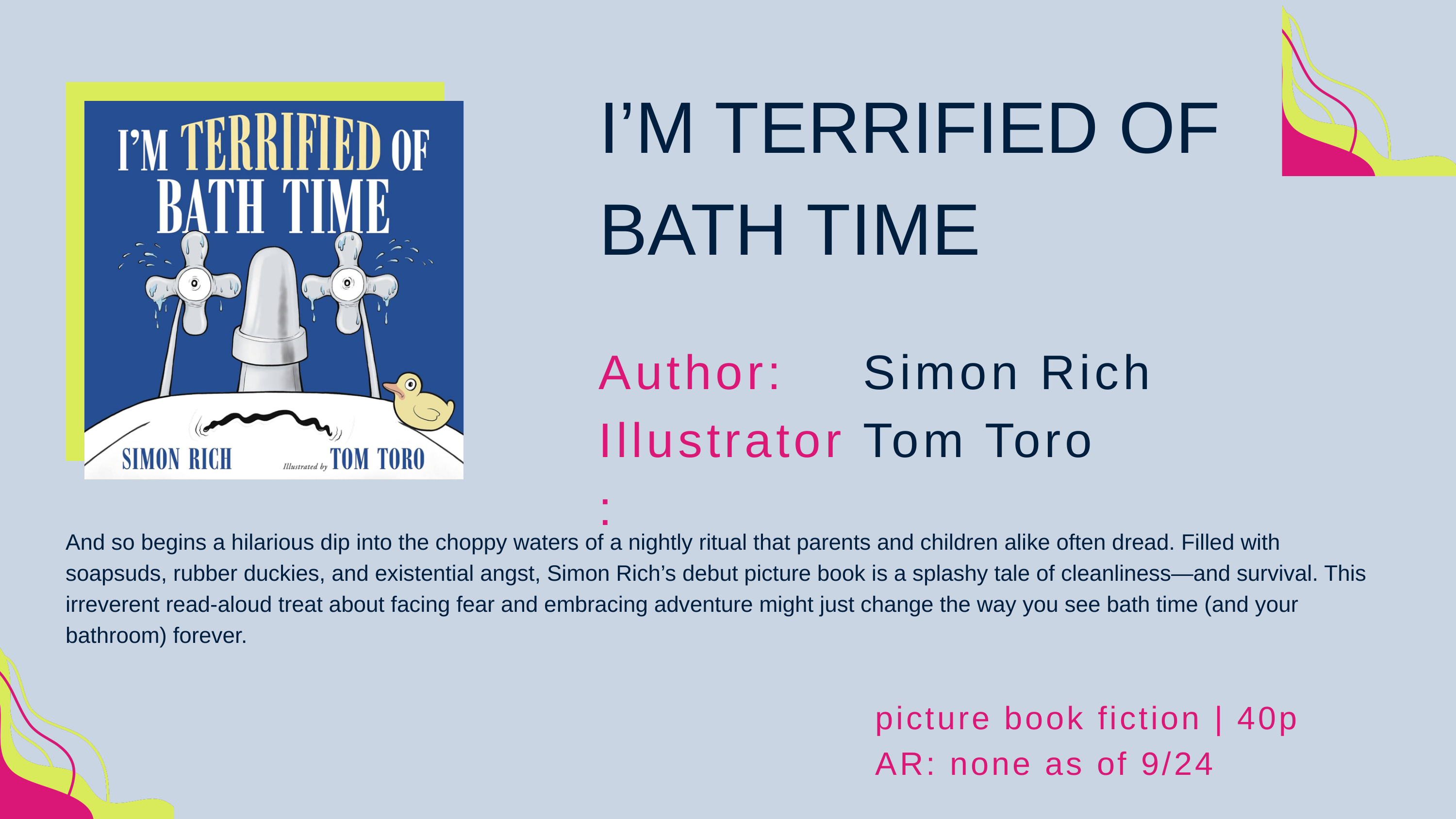

I’M TERRIFIED OF BATH TIME

Author:
Illustrator:
Simon Rich
Tom Toro
And so begins a hilarious dip into the choppy waters of a nightly ritual that parents and children alike often dread. Filled with soapsuds, rubber duckies, and existential angst, Simon Rich’s debut picture book is a splashy tale of cleanliness—and survival. This irreverent read-aloud treat about facing fear and embracing adventure might just change the way you see bath time (and your bathroom) forever.

picture book fiction | 40p
AR: none as of 9/24